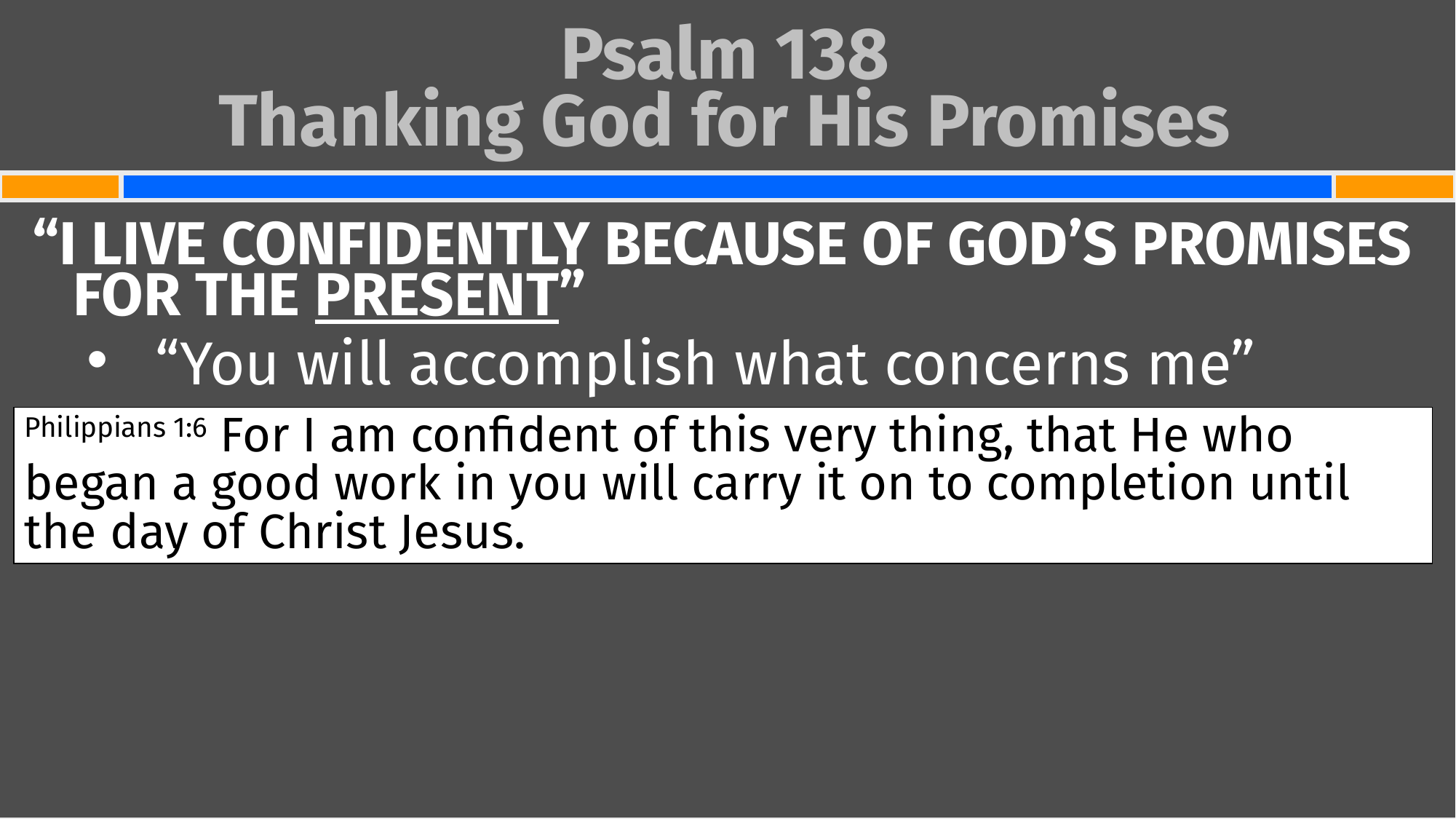

Psalm 138
Thanking God for His Promises
#

“I LIVE CONFIDENTLY BECAUSE OF GOD’S PROMISES FOR THE PRESENT”
“You will accomplish what concerns me”
Philippians 1:6 For I am confident of this very thing, that He who began a good work in you will carry it on to completion until the day of Christ Jesus.